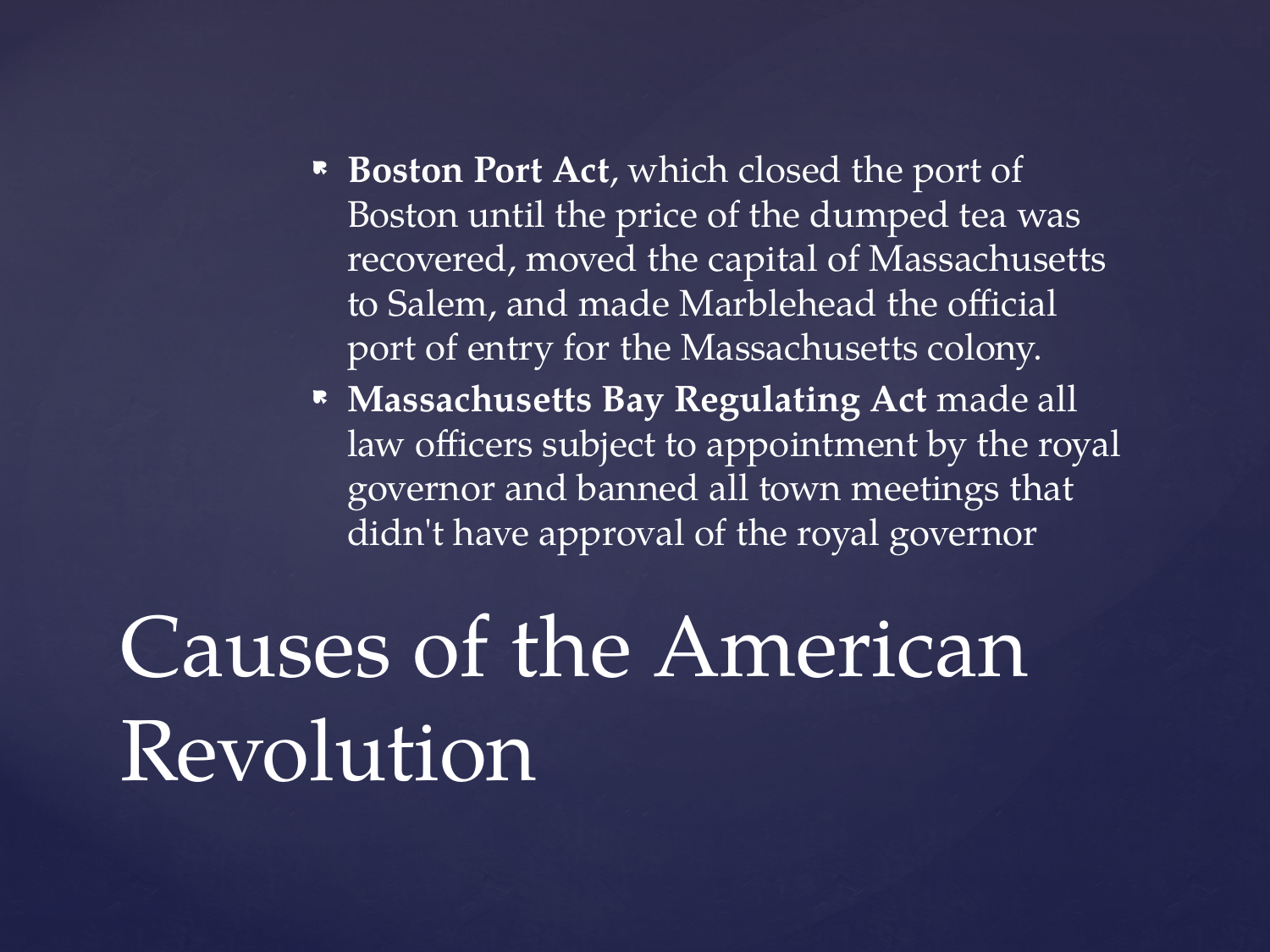

Boston Port Act, which closed the port of Boston until the price of the dumped tea was recovered, moved the capital of Massachusetts to Salem, and made Marblehead the official port of entry for the Massachusetts colony.
Massachusetts Bay Regulating Act made all law officers subject to appointment by the royal governor and banned all town meetings that didn't have approval of the royal governor
# Causes of the American Revolution